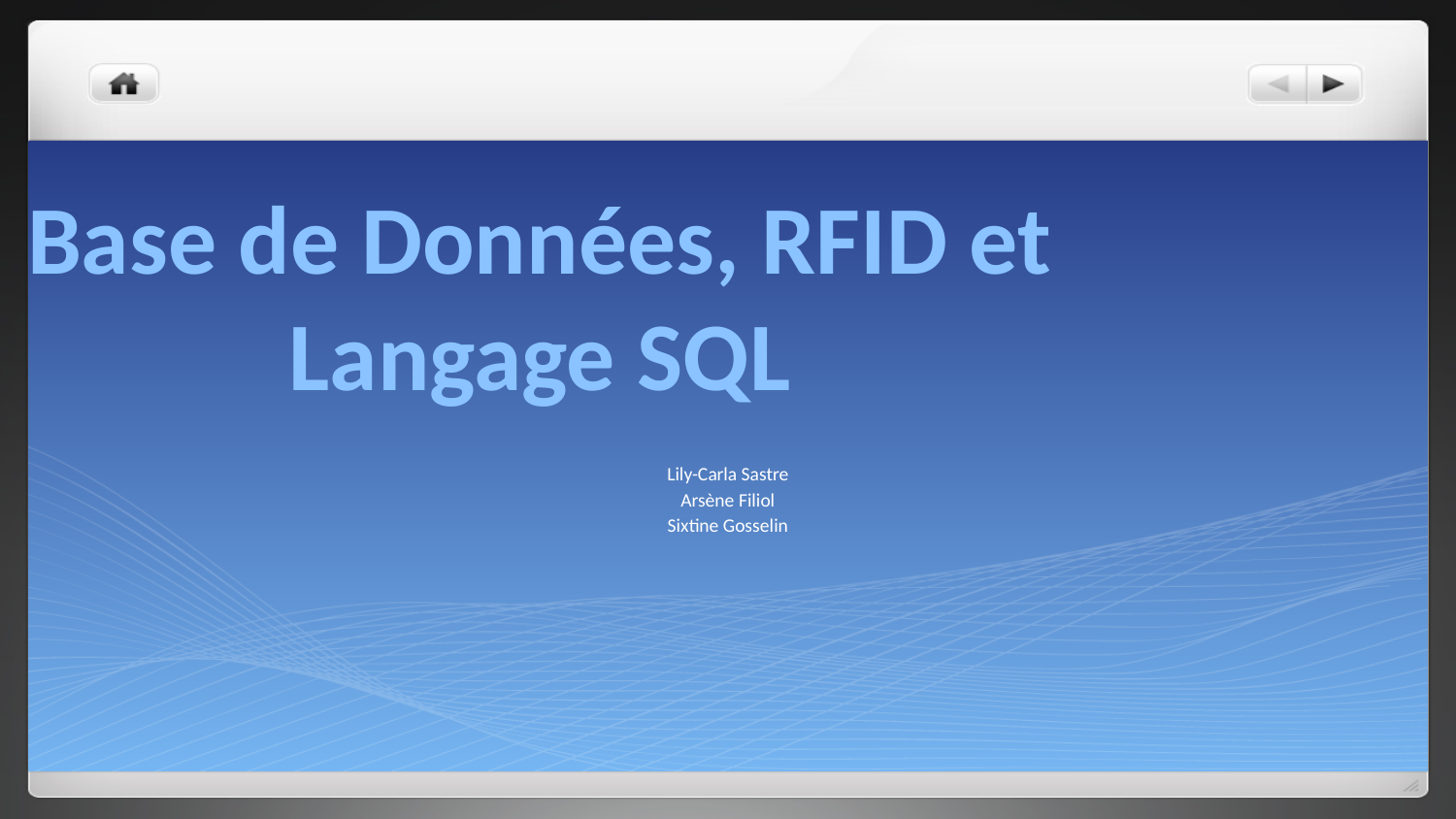

# Base de Données, RFID et Langage SQL
Lily-Carla Sastre
Arsène Filiol
Sixtine Gosselin